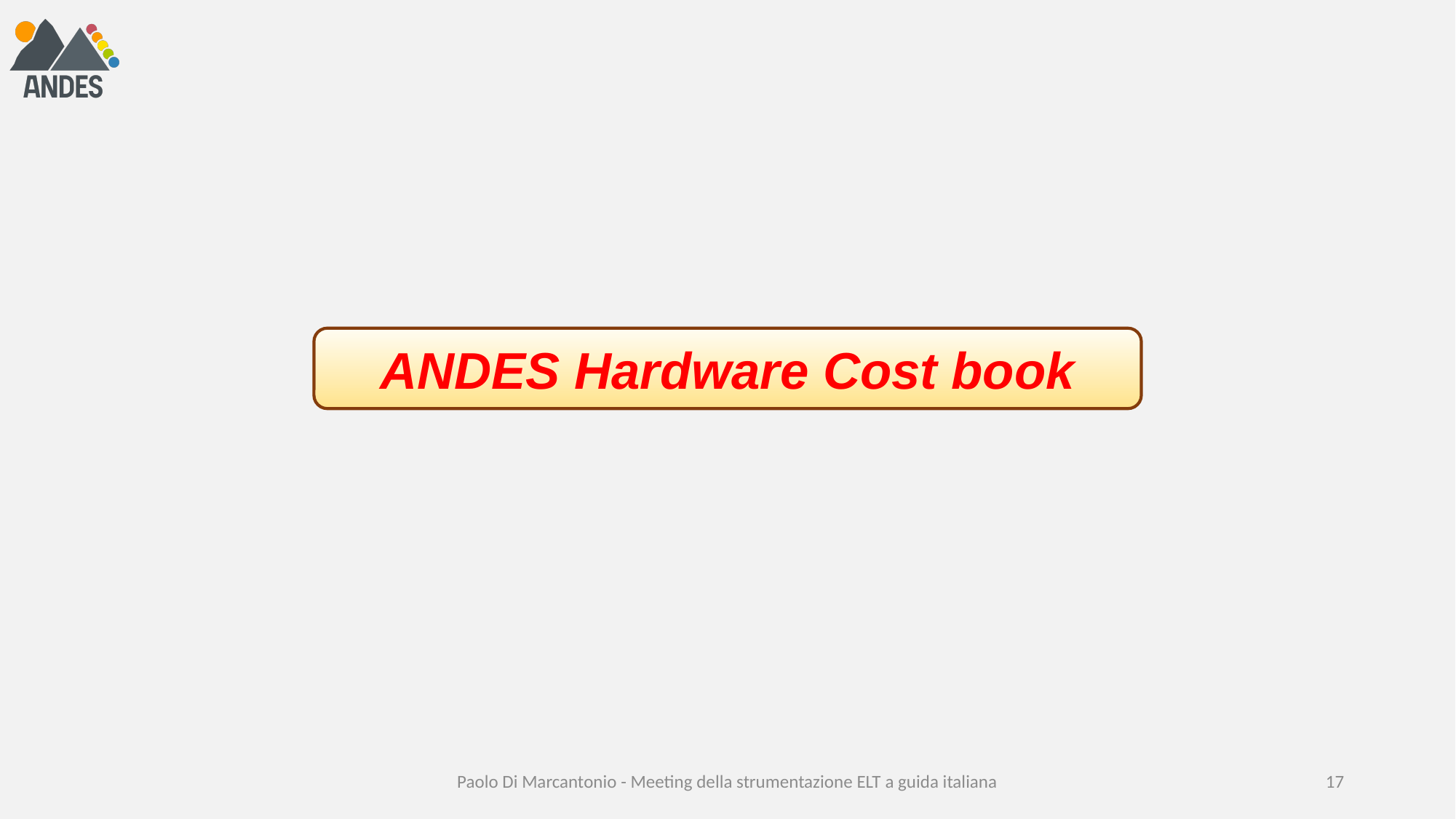

ANDES Hardware Cost book
Paolo Di Marcantonio - Meeting della strumentazione ELT a guida italiana
17